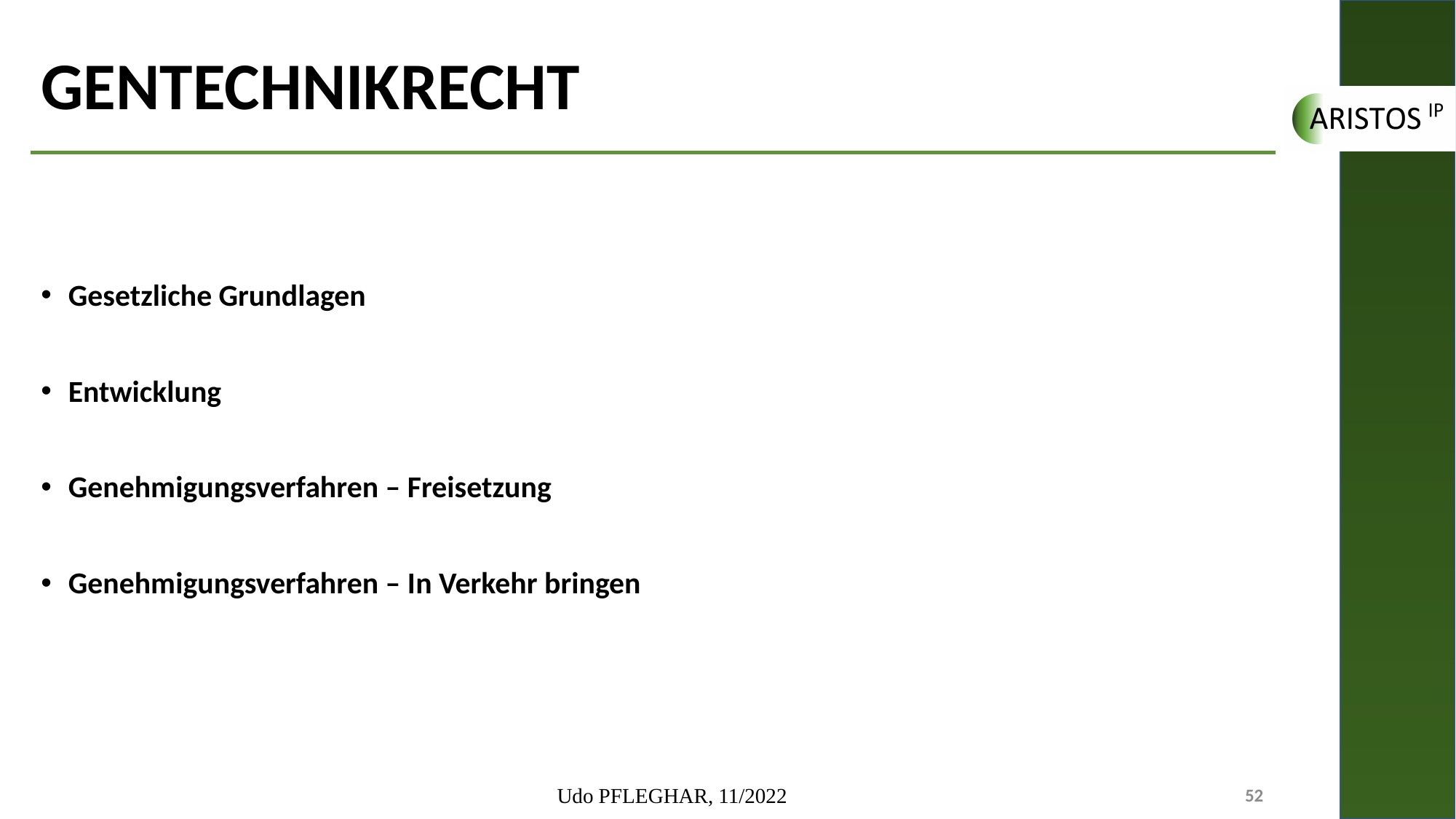

# GENTECHNIKRECHT

Gesetzliche Grundlagen

Entwicklung

Genehmigungsverfahren – Freisetzung

Genehmigungsverfahren – In Verkehr bringen

Udo PFLEGHAR, 11/2022
52